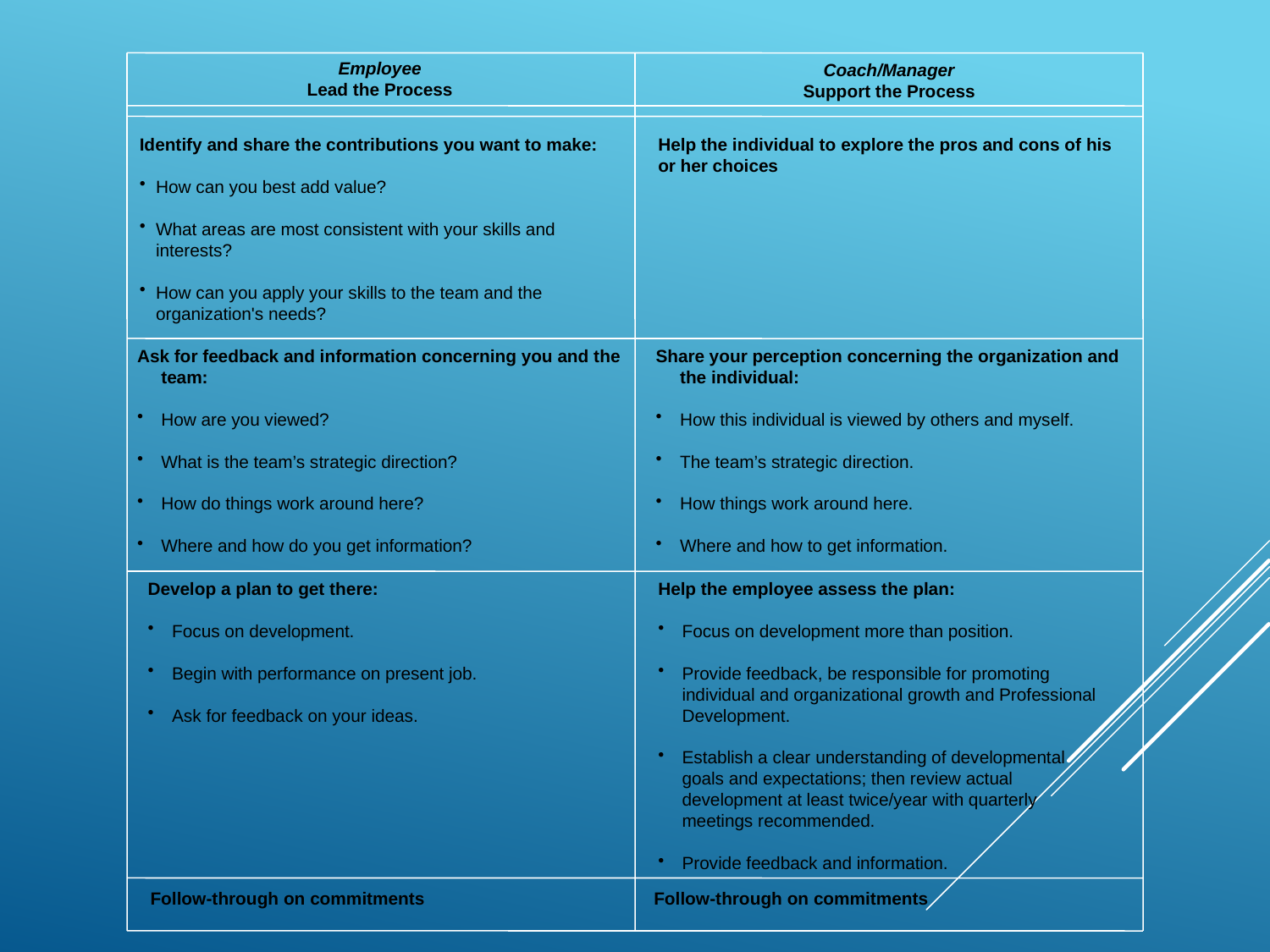

Employee
Lead the Process

Coach/Manager
Support the Process

Identify and share the contributions you want to make:

How can you best add value?

What areas are most consistent with your skills and interests?

How can you apply your skills to the team and the organization's needs?
Help the individual to explore the pros and cons of his or her choices
Ask for feedback and information concerning you and the team:

How are you viewed?

What is the team’s strategic direction?

How do things work around here?

Where and how do you get information?

Share your perception concerning the organization and the individual:

How this individual is viewed by others and myself.

The team’s strategic direction.

How things work around here.

Where and how to get information.

Develop a plan to get there:

Focus on development.

Begin with performance on present job.

Ask for feedback on your ideas.
Help the employee assess the plan:

Focus on development more than position.

Provide feedback, be responsible for promoting individual and organizational growth and Professional Development.

Establish a clear understanding of developmental goals and expectations; then review actual development at least twice/year with quarterly meetings recommended.

Provide feedback and information.
Follow-through on commitments
Follow-through on commitments